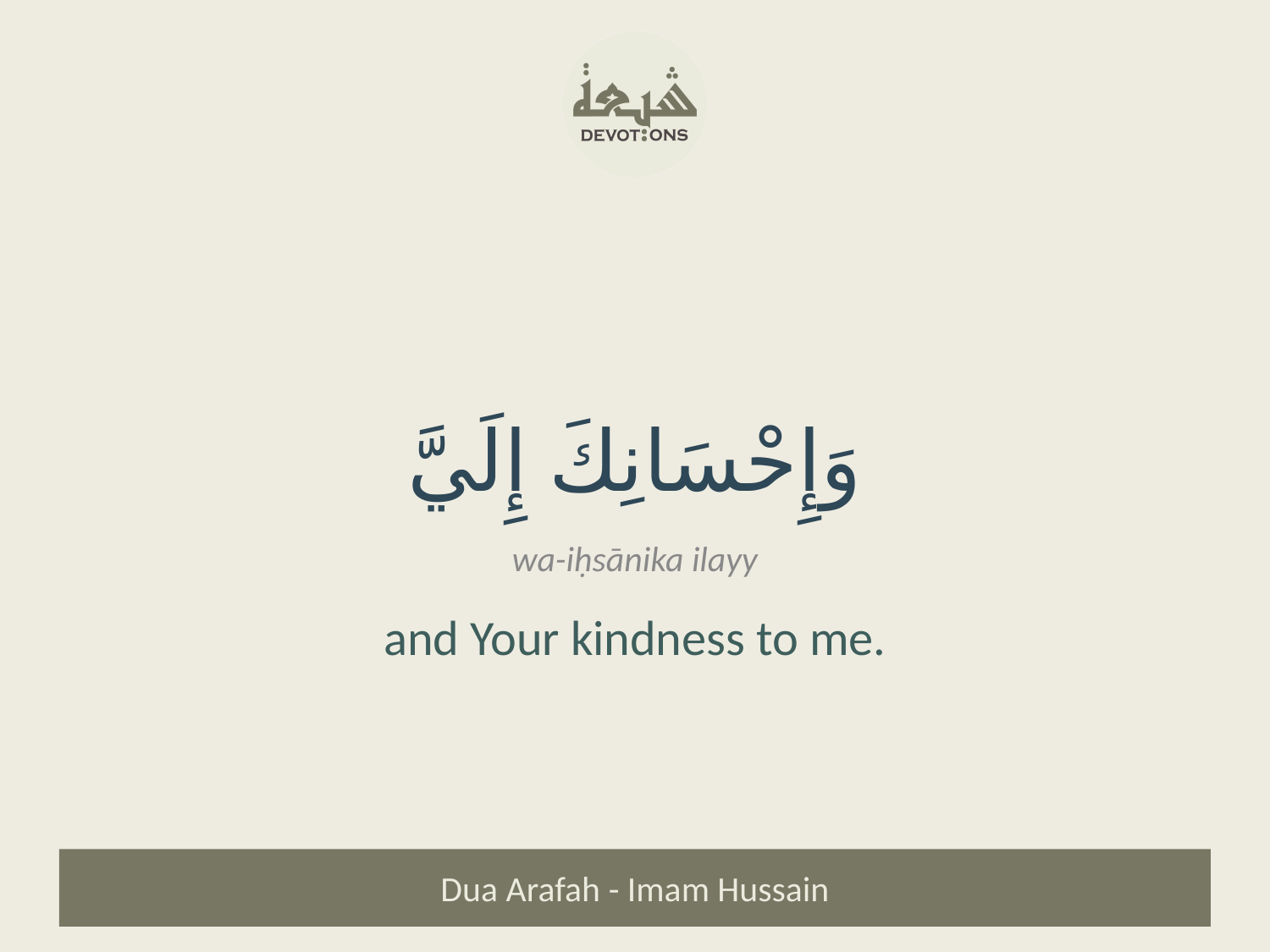

وَإِحْسَانِكَ إِلَيَّ
wa-iḥsānika ilayy
and Your kindness to me.
Dua Arafah - Imam Hussain